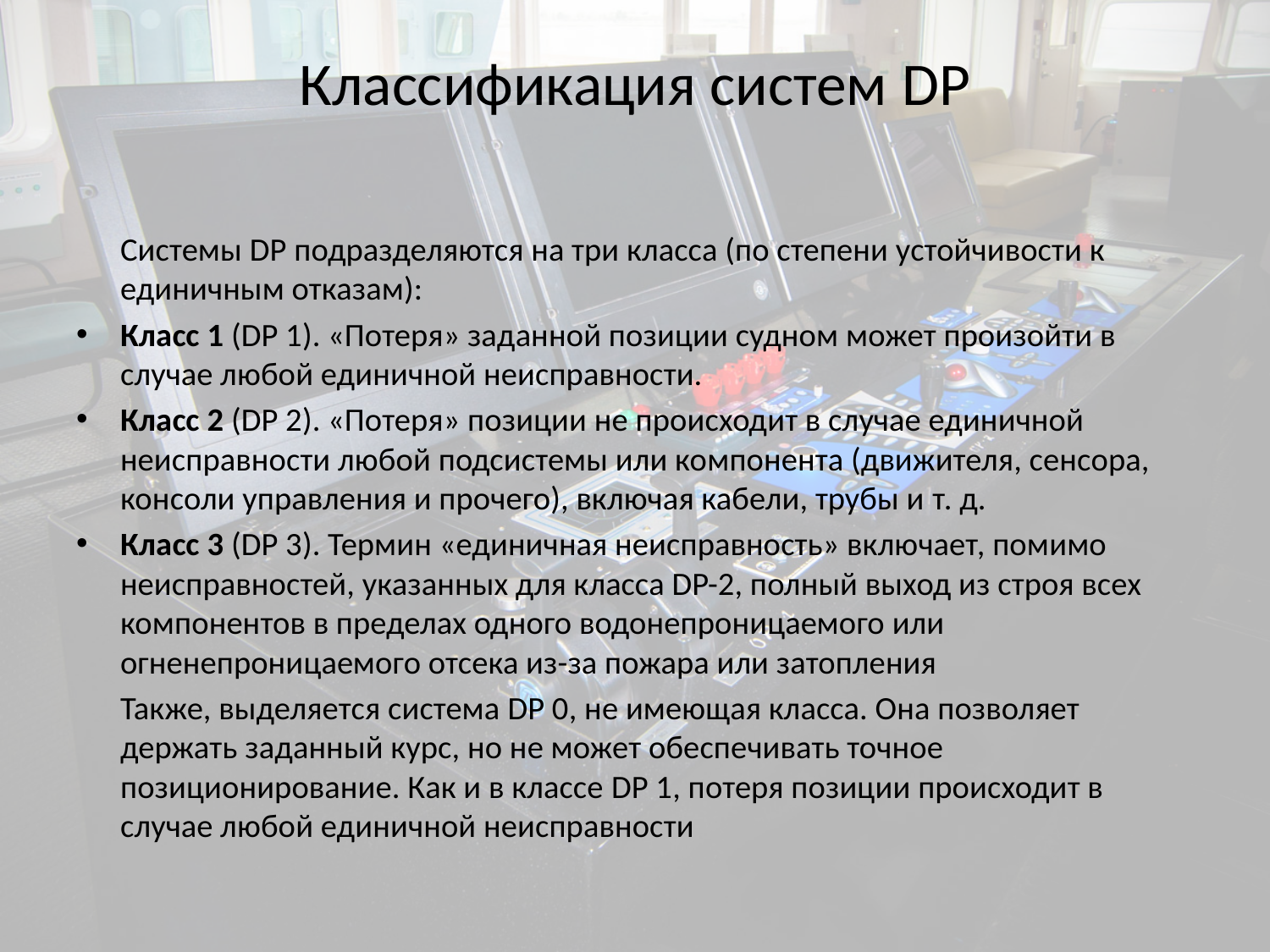

# Классификация систем DP
		Системы DP подразделяются на три класса (по степени устойчивости к единичным отказам):
Класс 1 (DP 1). «Потеря» заданной позиции судном может произойти в случае любой единичной неисправности.
Класс 2 (DP 2). «Потеря» позиции не происходит в случае единичной неисправности любой подсистемы или компонента (движителя, сенсора, консоли управления и прочего), включая кабели, трубы и т. д.
Класс 3 (DP 3). Термин «единичная неисправность» включает, помимо неисправностей, указанных для класса DP-2, полный выход из строя всех компонентов в пределах одного водонепроницаемого или огненепроницаемого отсека из-за пожара или затопления
		Также, выделяется система DP 0, не имеющая класса. Она позволяет держать заданный курс, но не может обеспечивать точное позиционирование. Как и в классе DP 1, потеря позиции происходит в случае любой единичной неисправности